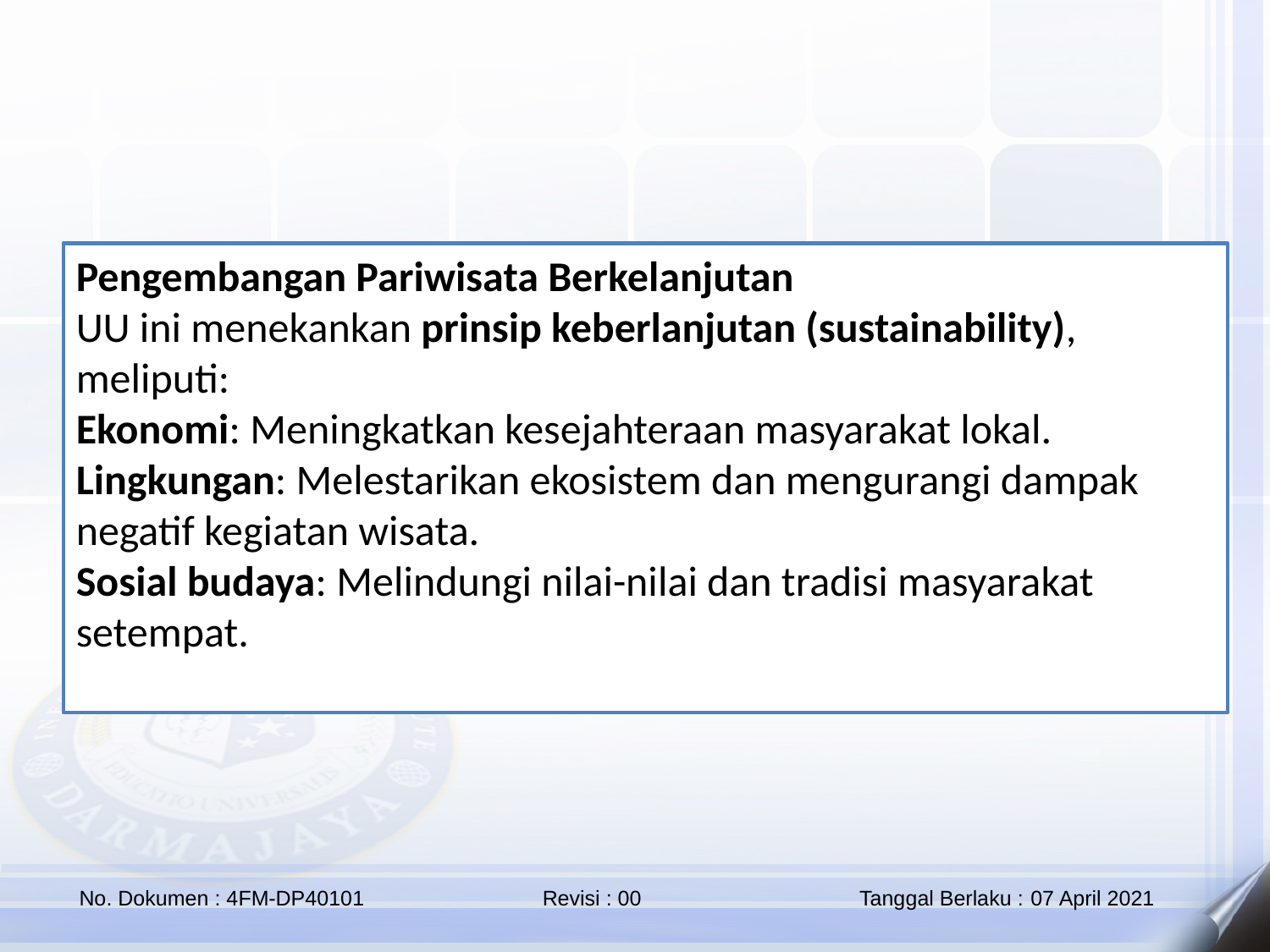

Pengembangan Pariwisata Berkelanjutan
UU ini menekankan prinsip keberlanjutan (sustainability), meliputi:
Ekonomi: Meningkatkan kesejahteraan masyarakat lokal.
Lingkungan: Melestarikan ekosistem dan mengurangi dampak negatif kegiatan wisata.
Sosial budaya: Melindungi nilai-nilai dan tradisi masyarakat setempat.